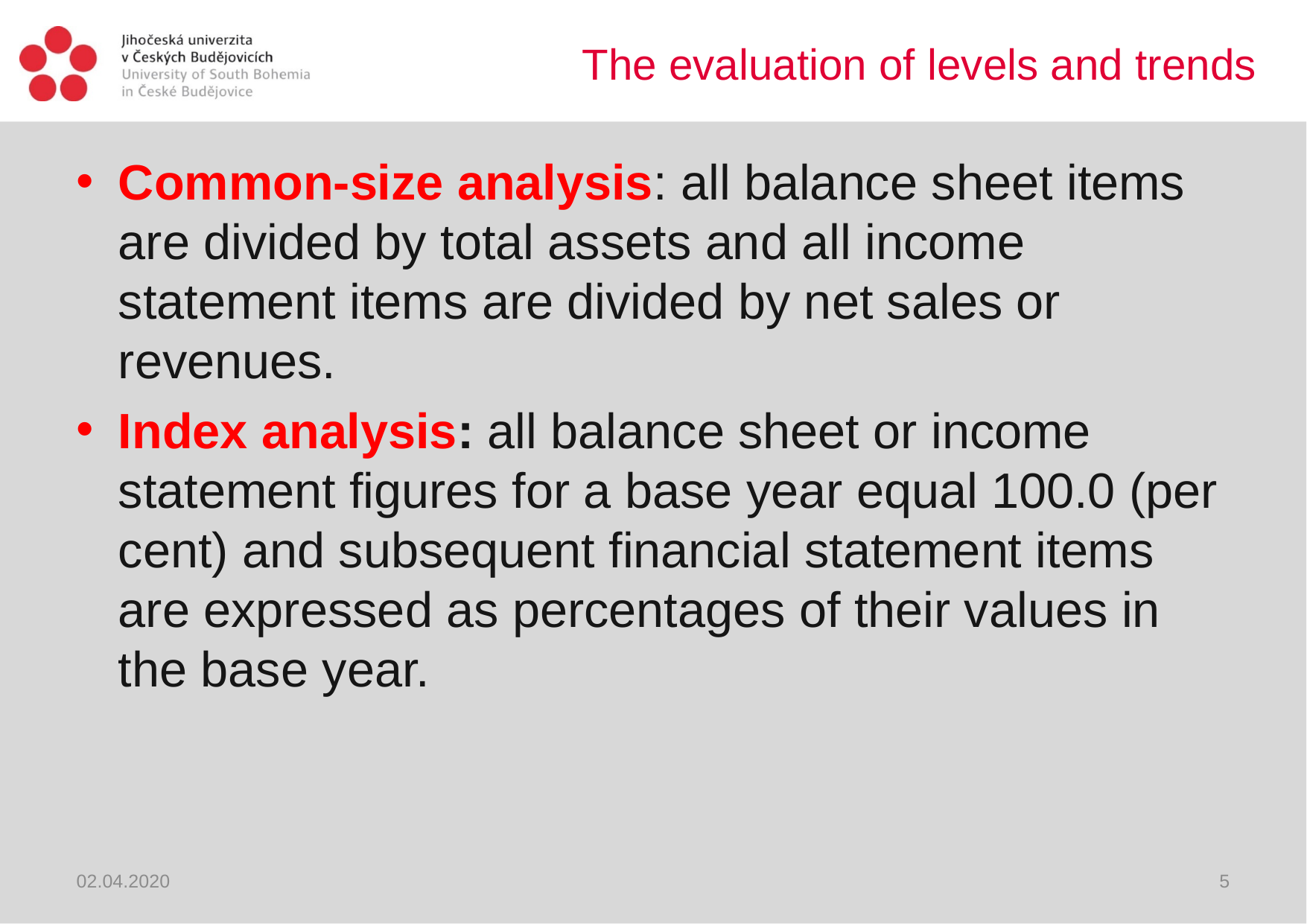

# The evaluation of levels and trends
Common-size analysis: all balance sheet items are divided by total assets and all income statement items are divided by net sales or revenues.
Index analysis: all balance sheet or income statement figures for a base year equal 100.0 (per cent) and subsequent financial statement items are expressed as percentages of their values in the base year.

02.04.2020
5